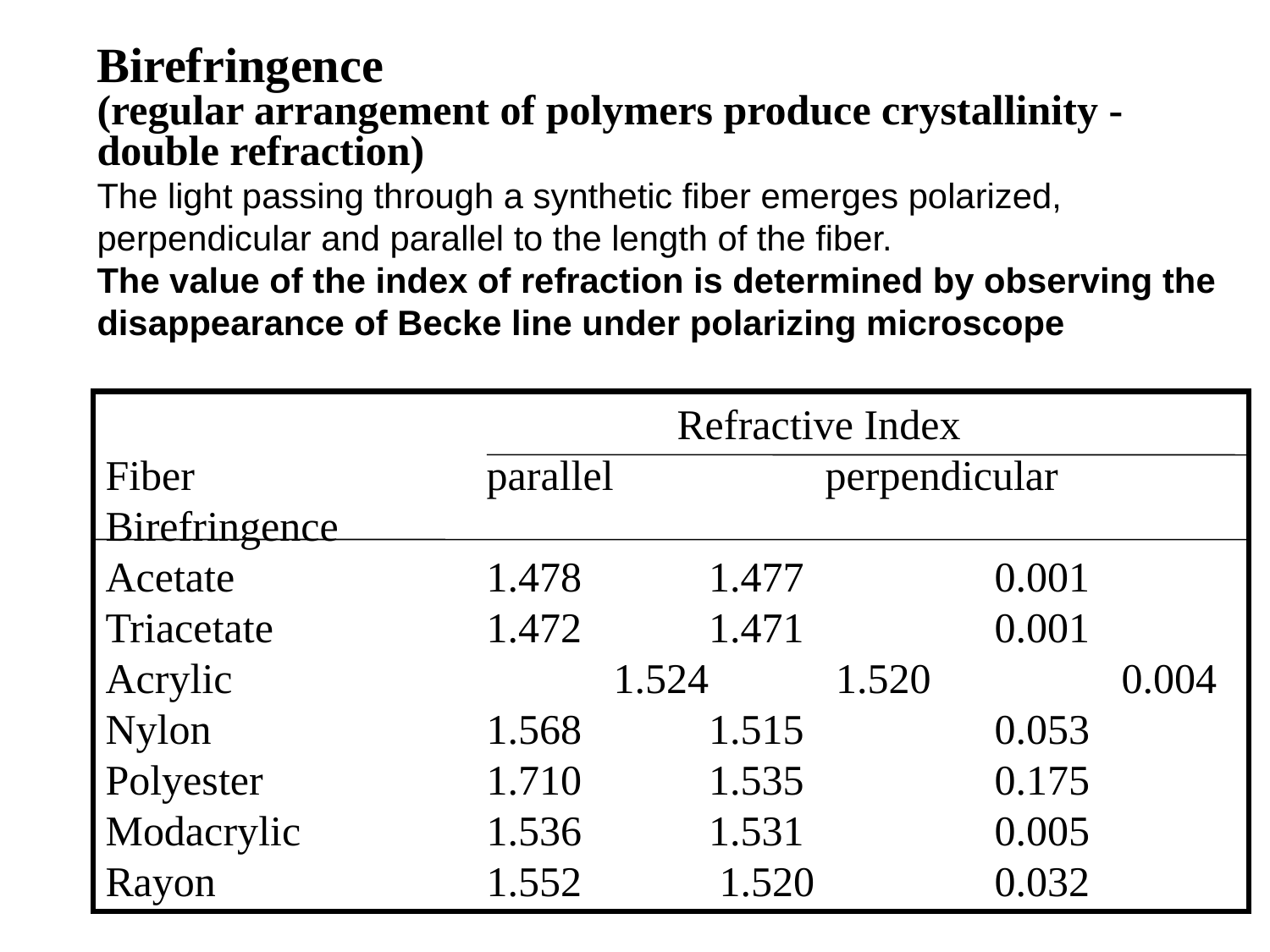

Birefringence
(regular arrangement of polymers produce crystallinity - double refraction)
The light passing through a synthetic fiber emerges polarized, perpendicular and parallel to the length of the fiber.
The value of the index of refraction is determined by observing the disappearance of Becke line under polarizing microscope
				      Refractive Index
Fiber			parallel	        perpendicular	Birefringence
Acetate		1.478	         1.477		0.001
Triacetate		1.472            1.471		0.001
Acrylic			1.524            1.520		0.004
Nylon			1.568            1.515 		0.053
Polyester		1.710	         1.535		0.175
Modacrylic		1.536            1.531		0.005
Rayon			1.552             1.520		0.032